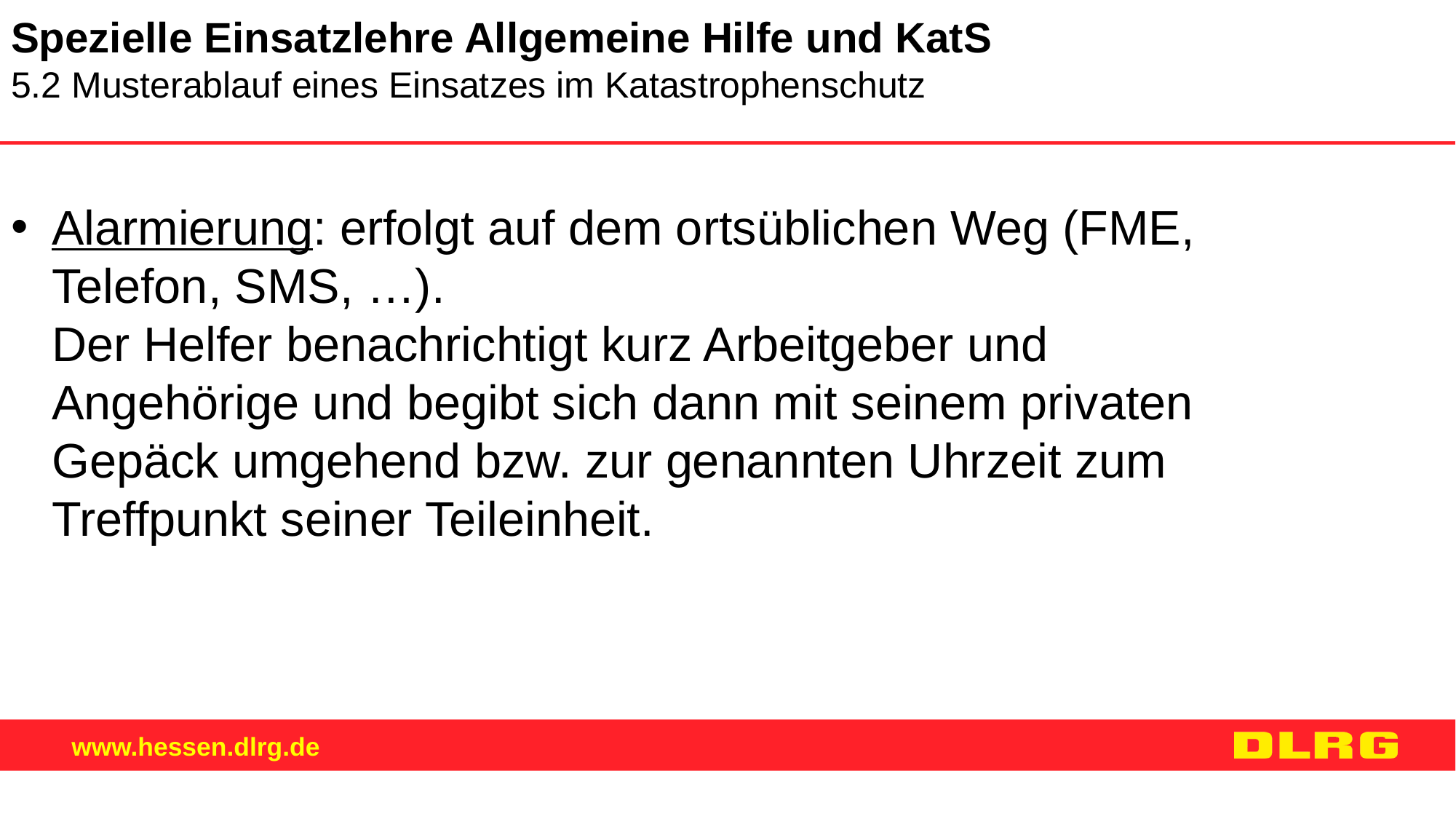

Spezielle Einsatzlehre Allgemeine Hilfe und KatS
5.2 Musterablauf eines Einsatzes im Katastrophenschutz
Alarmierung: erfolgt auf dem ortsüblichen Weg (FME, Telefon, SMS, …).
Der Helfer benachrichtigt kurz Arbeitgeber und Angehörige und begibt sich dann mit seinem privaten Gepäck umgehend bzw. zur genannten Uhrzeit zum Treffpunkt seiner Teileinheit.